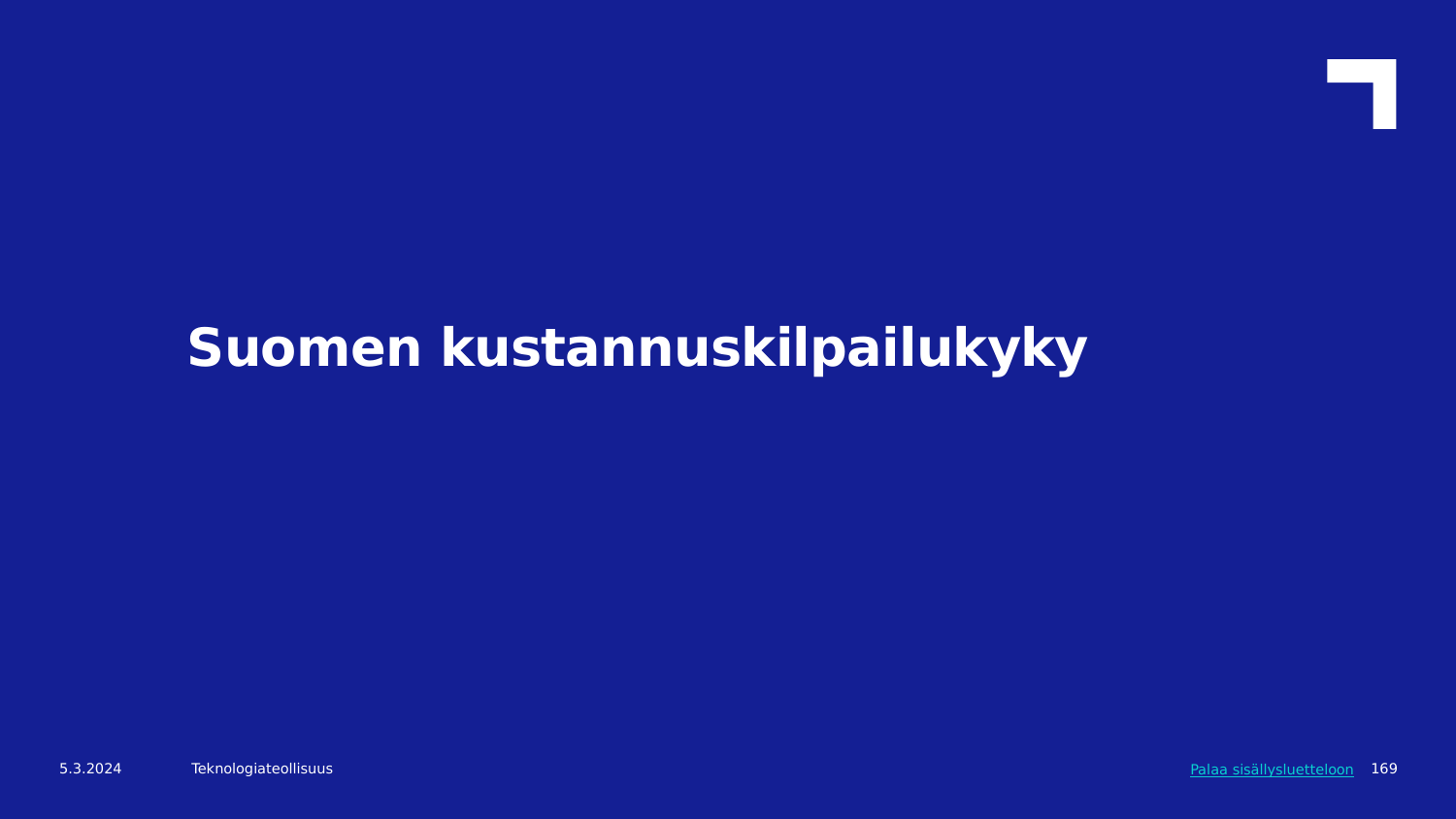

Suomen kustannuskilpailukyky
5.3.2024
Teknologiateollisuus
169
Palaa sisällysluetteloon